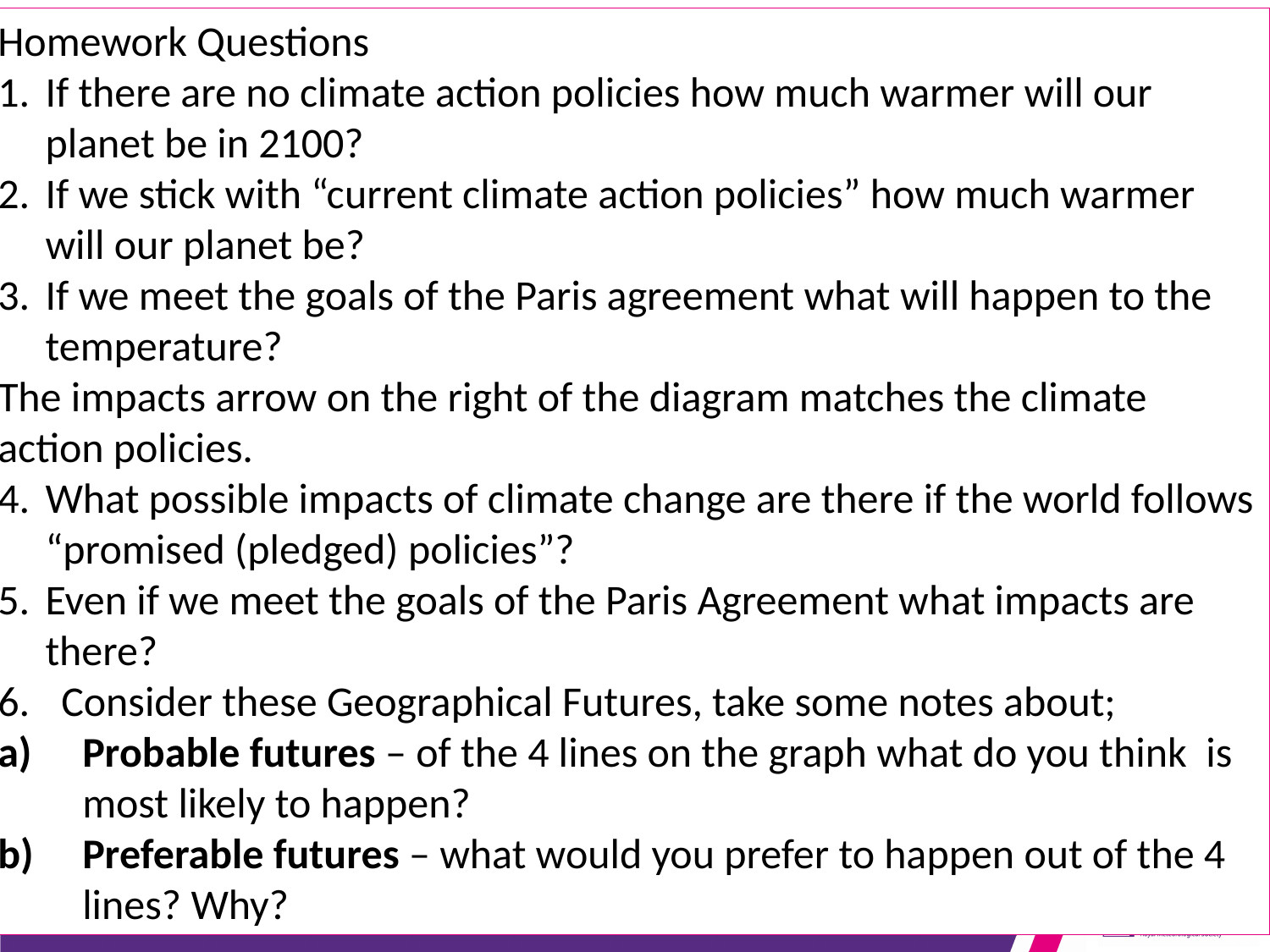

Homework Questions
If there are no climate action policies how much warmer will our planet be in 2100?
If we stick with “current climate action policies” how much warmer will our planet be?
If we meet the goals of the Paris agreement what will happen to the temperature?
The impacts arrow on the right of the diagram matches the climate action policies.
What possible impacts of climate change are there if the world follows “promised (pledged) policies”?
Even if we meet the goals of the Paris Agreement what impacts are there?
Consider these Geographical Futures, take some notes about;
Probable futures – of the 4 lines on the graph what do you think  is most likely to happen?
Preferable futures – what would you prefer to happen out of the 4 lines? Why?